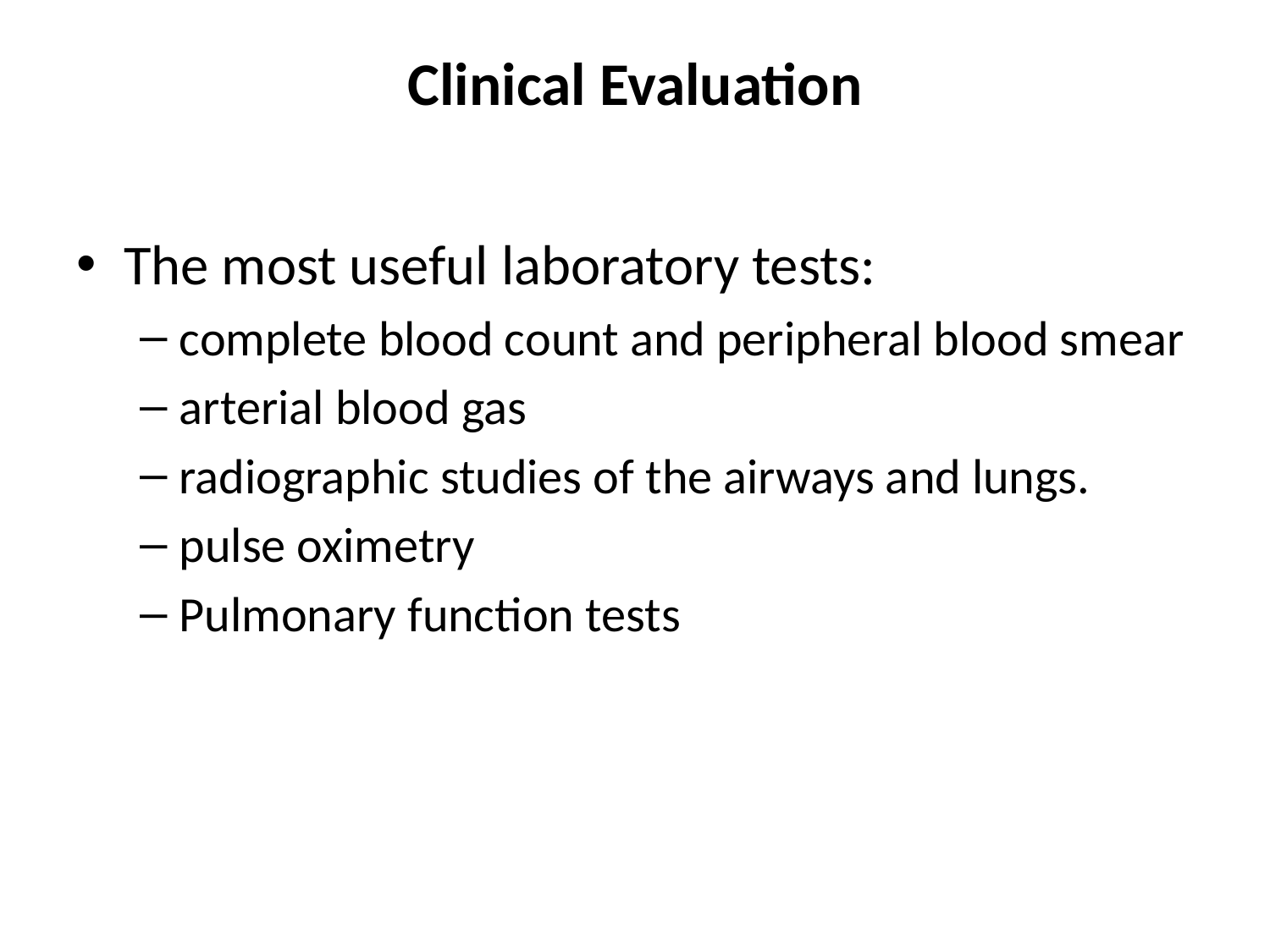

# Clinical Evaluation
The most useful laboratory tests:
complete blood count and peripheral blood smear
arterial blood gas
radiographic studies of the airways and lungs.
pulse oximetry
Pulmonary function tests